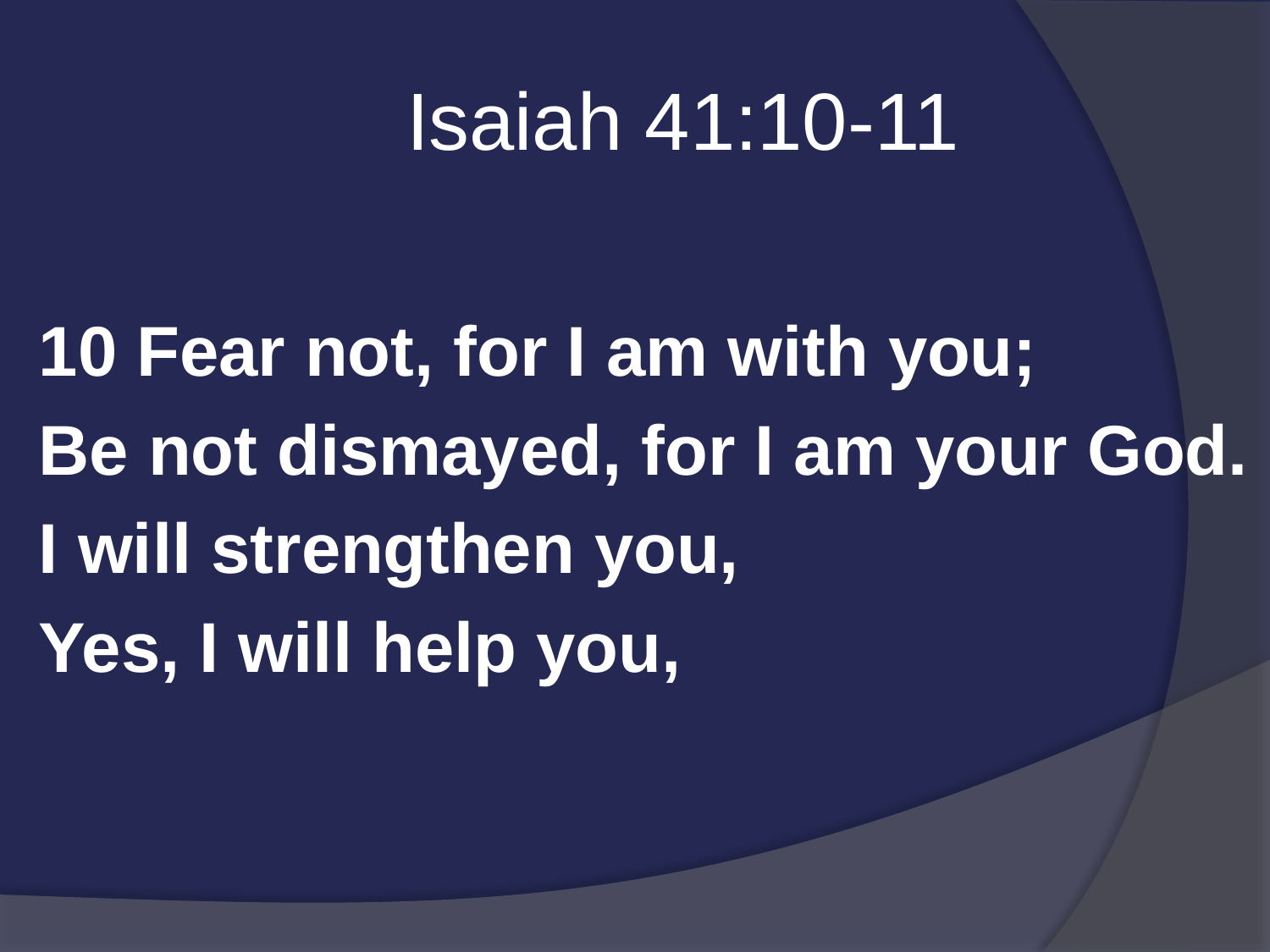

# Isaiah 41:10-11

10 Fear not, for I am with you;
Be not dismayed, for I am your God.
I will strengthen you,
Yes, I will help you,